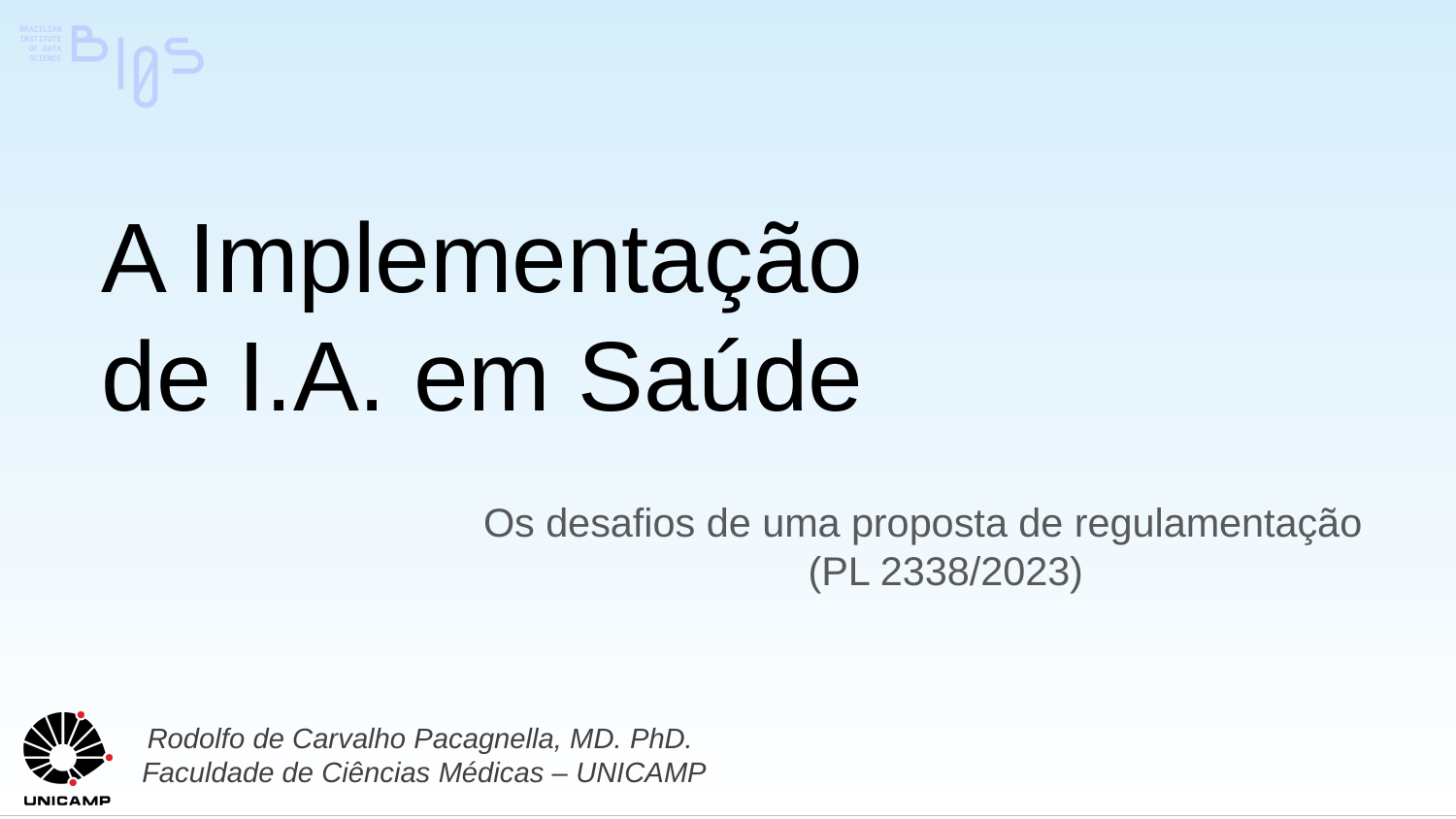

# A Implementação de I.A. em Saúde
Os desafios de uma proposta de regulamentação (PL 2338/2023)
Rodolfo de Carvalho Pacagnella, MD. PhD.
Faculdade de Ciências Médicas – UNICAMP